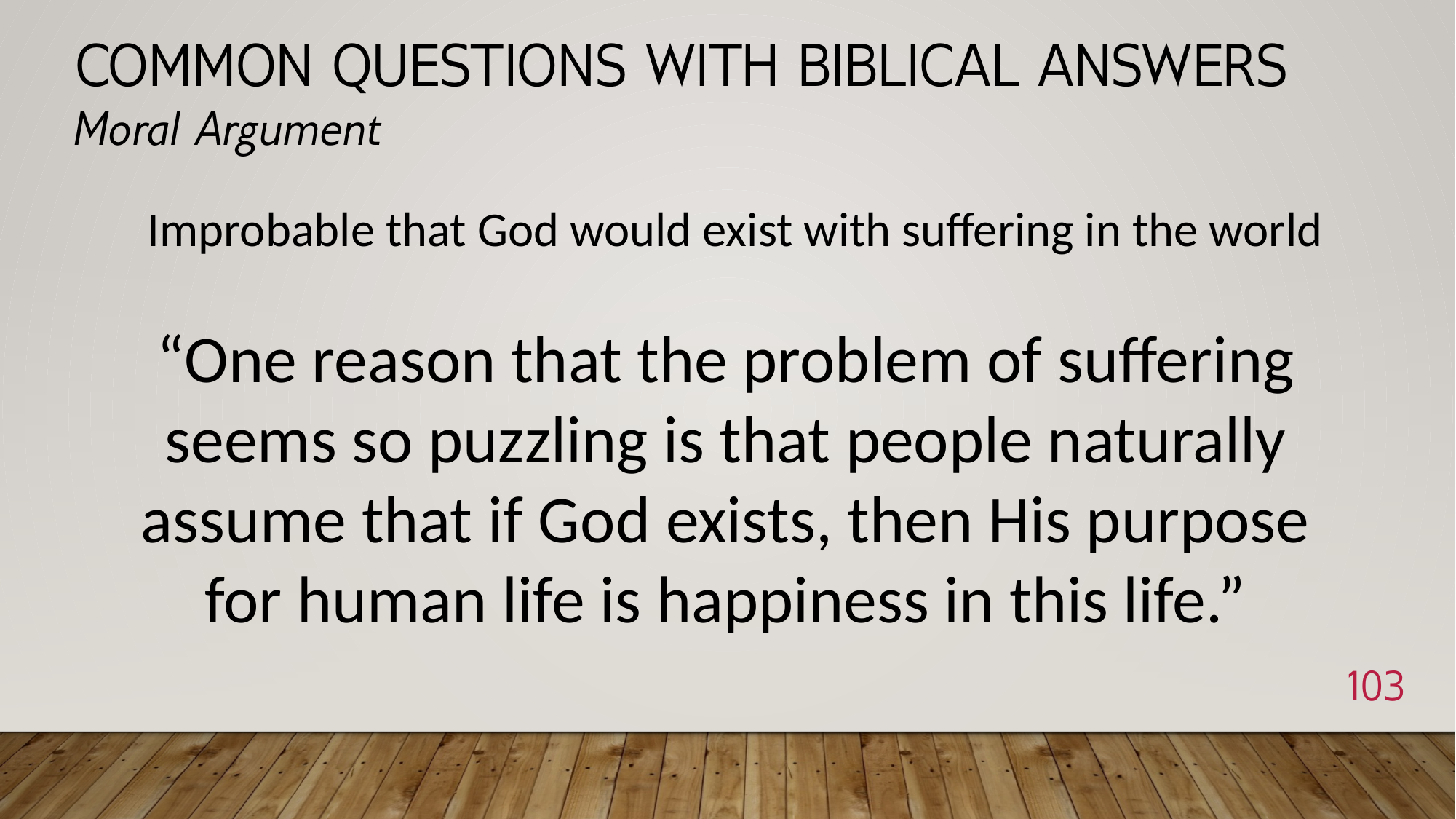

# Common Questions with Biblical Answers
Moral Argument
Improbable that God would exist with suffering in the world
“One reason that the problem of suffering seems so puzzling is that people naturally assume that if God exists, then His purpose for human life is happiness in this life.”
103